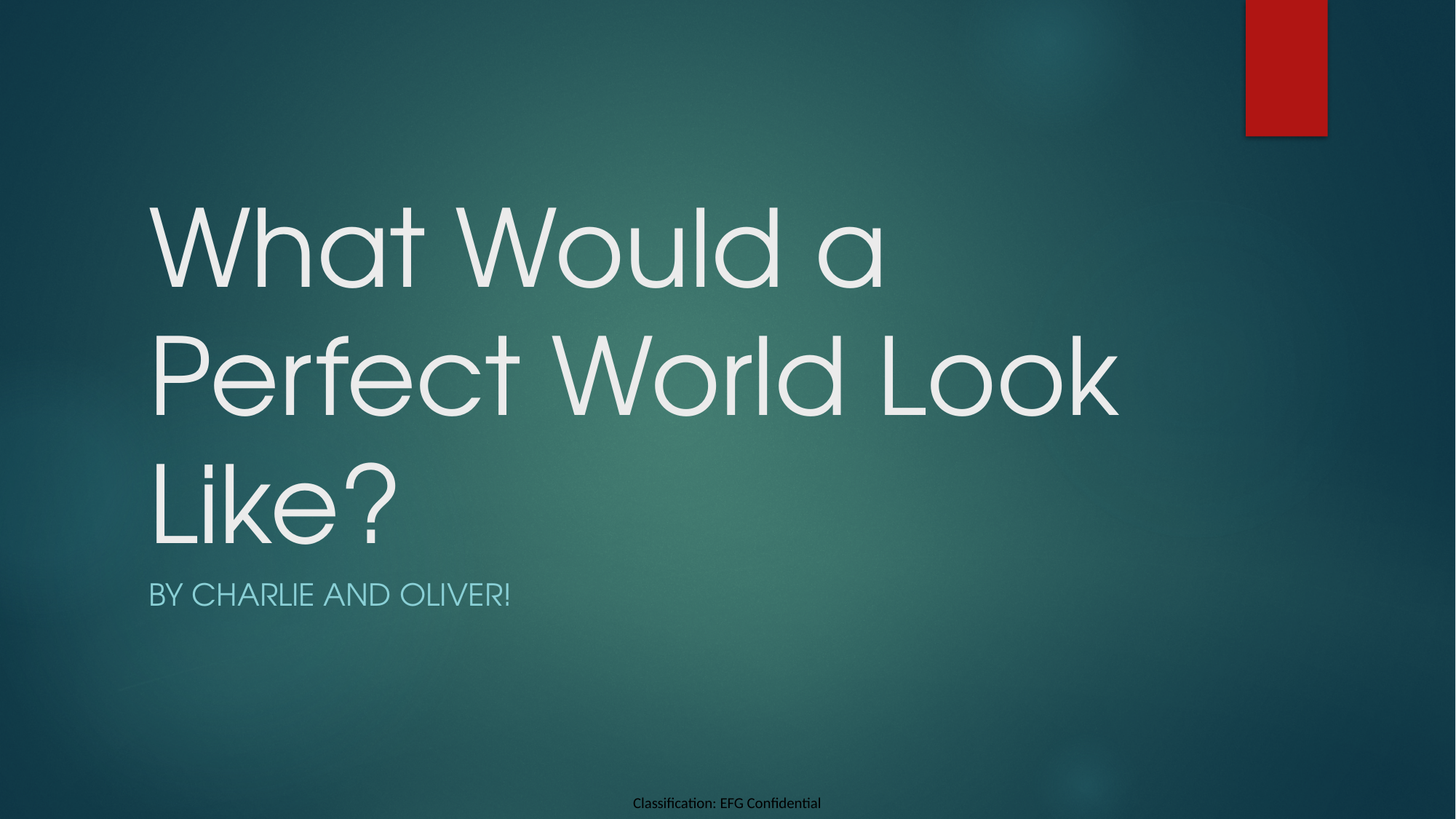

# What Would a Perfect World Look Like?
BY CHARLIE AND OLIVER!